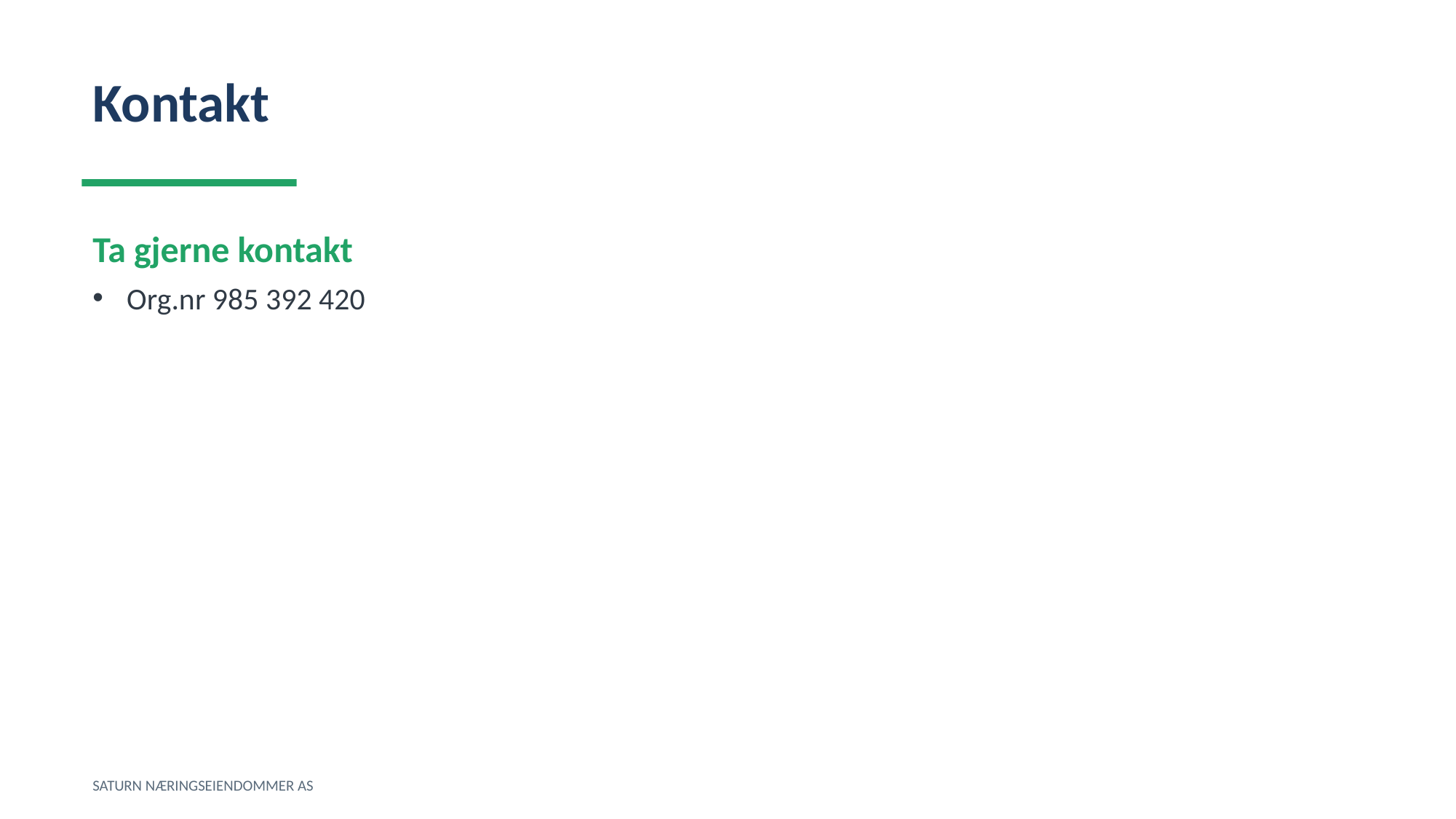

Kontakt

Ta gjerne kontakt
Org.nr 985 392 420
SATURN NÆRINGSEIENDOMMER AS